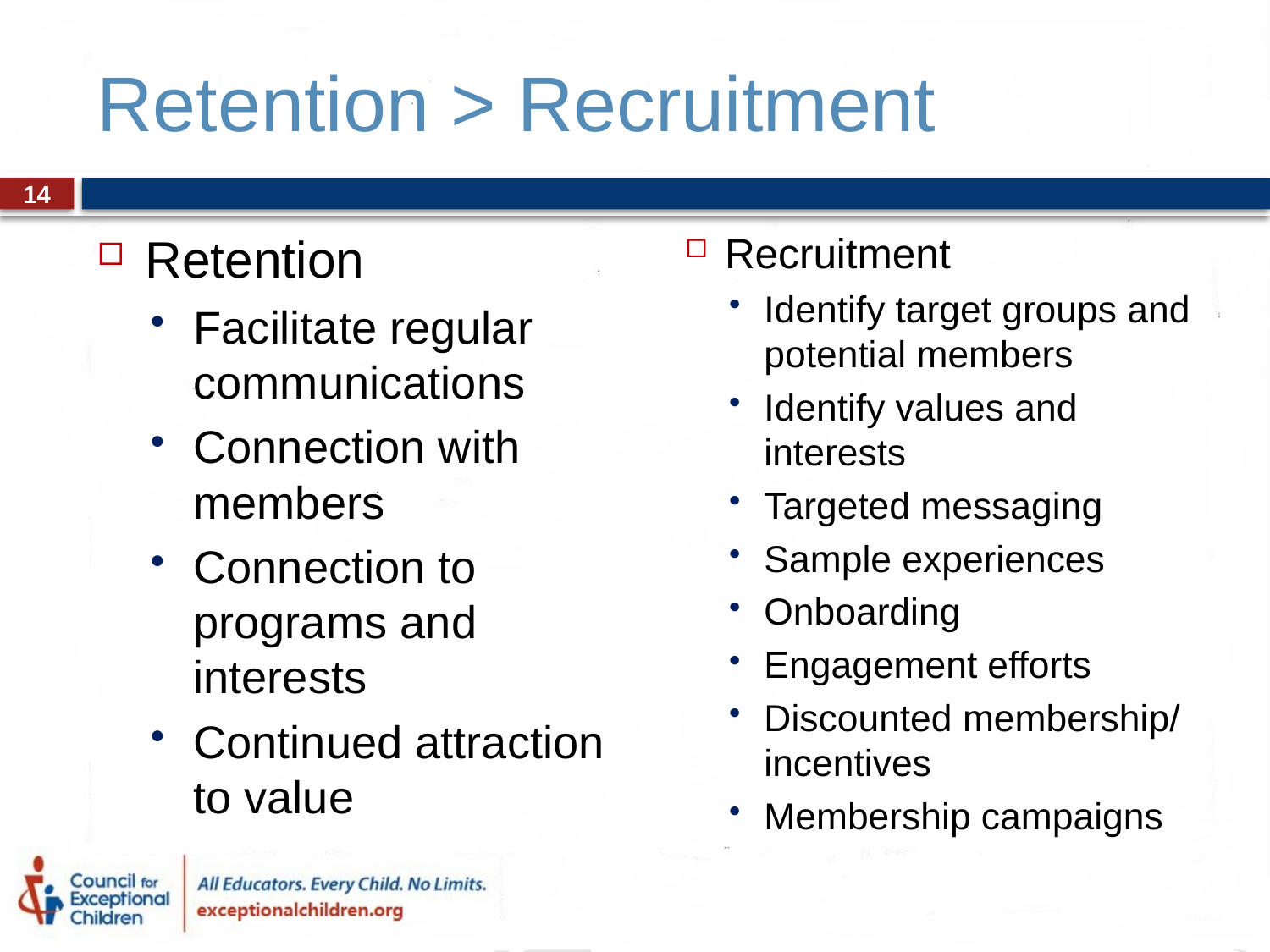

# Retention > Recruitment
14
Retention
Facilitate regular communications
Connection with members
Connection to programs and interests
Continued attraction to value
Recruitment
Identify target groups and potential members
Identify values and interests
Targeted messaging
Sample experiences
Onboarding
Engagement efforts
Discounted membership/ incentives
Membership campaigns